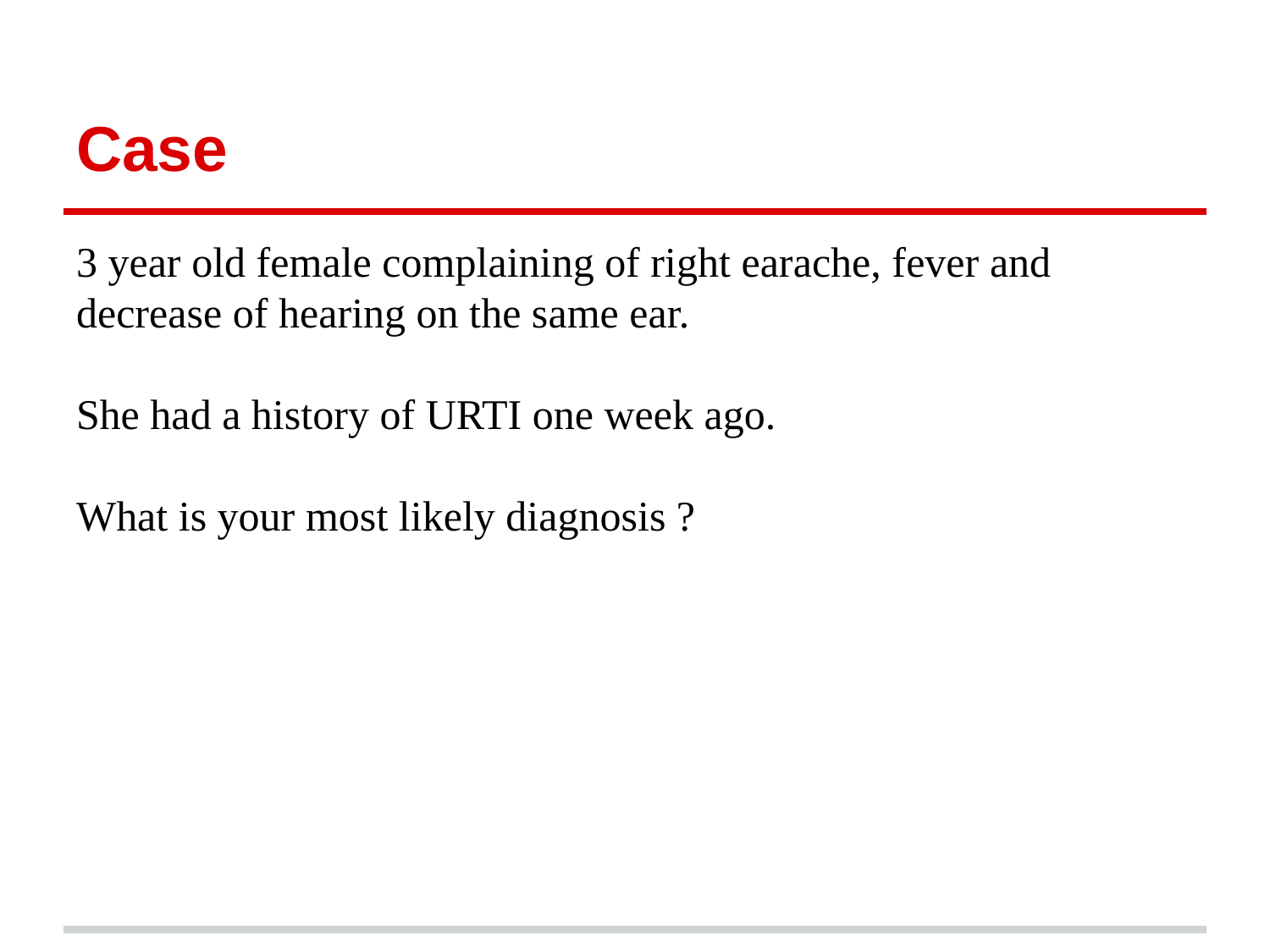

# Case
3 year old female complaining of right earache, fever and decrease of hearing on the same ear.

She had a history of URTI one week ago.

What is your most likely diagnosis ?